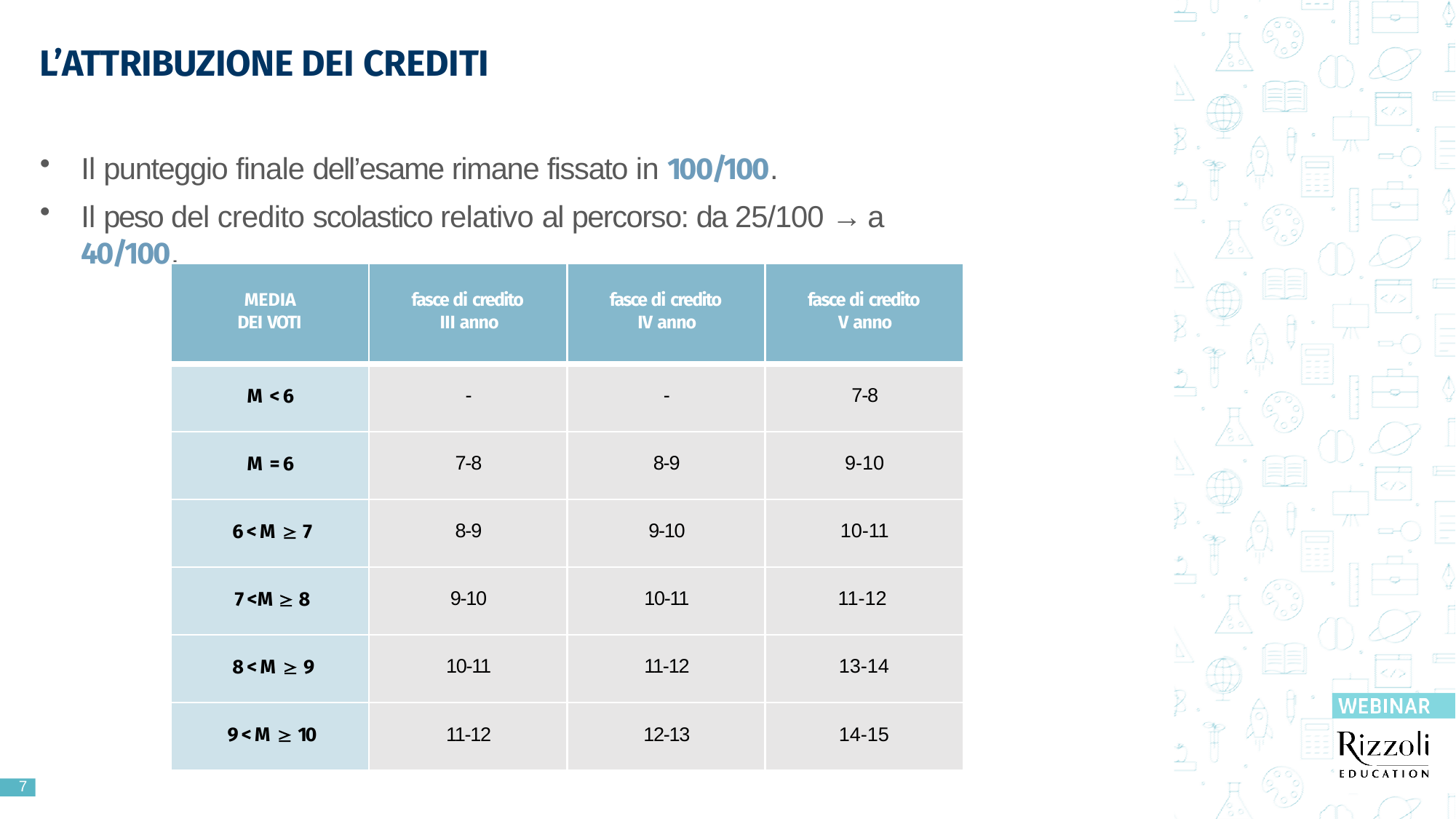

# L’ATTRIBUZIONE DEI CREDITI
Il punteggio finale dell’esame rimane fissato in 100/100.
Il peso del credito scolastico relativo al percorso: da 25/100 → a 40/100.
| MEDIA DEI VOTI | fasce di credito III anno | fasce di credito IV anno | fasce di credito V anno |
| --- | --- | --- | --- |
| M < 6 | - | - | 7-8 |
| M = 6 | 7-8 | 8-9 | 9-10 |
| 6 < M ≥ 7 | 8-9 | 9-10 | 10-11 |
| 7 <M ≥ 8 | 9-10 | 10-11 | 11-12 |
| 8 < M ≥ 9 | 10-11 | 11-12 | 13-14 |
| 9 < M ≥ 10 | 11-12 | 12-13 | 14-15 |

7